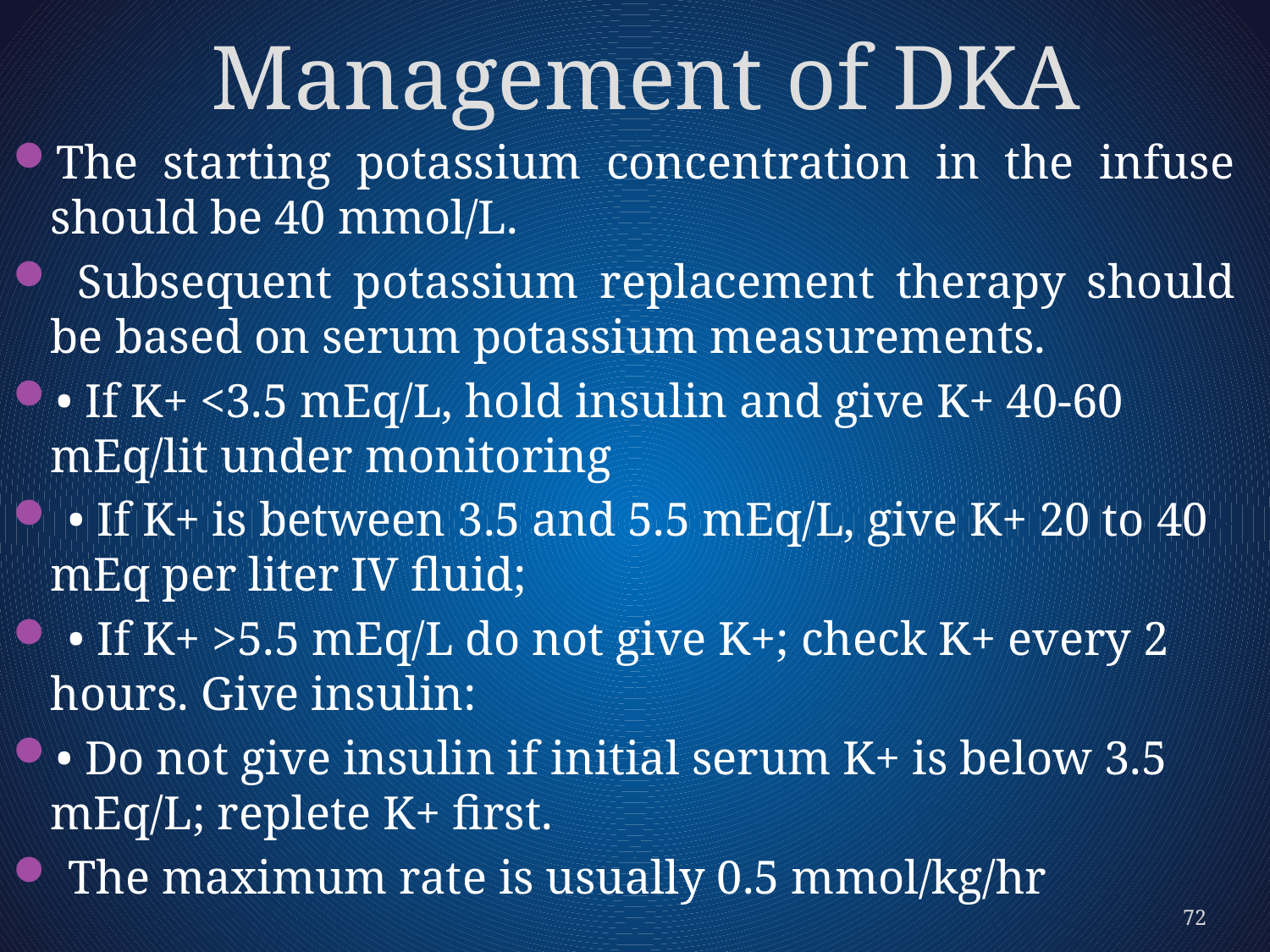

# Management of DKA
The starting potassium concentration in the infuse should be 40 mmol/L.
 Subsequent potassium replacement therapy should be based on serum potassium measurements.
• If K+ <3.5 mEq/L, hold insulin and give K+ 40-60 mEq/lit under monitoring
 • If K+ is between 3.5 and 5.5 mEq/L, give K+ 20 to 40 mEq per liter IV fluid;
 • If K+ >5.5 mEq/L do not give K+; check K+ every 2 hours. Give insulin:
• Do not give insulin if initial serum K+ is below 3.5 mEq/L; replete K+ first.
 The maximum rate is usually 0.5 mmol/kg/hr
72